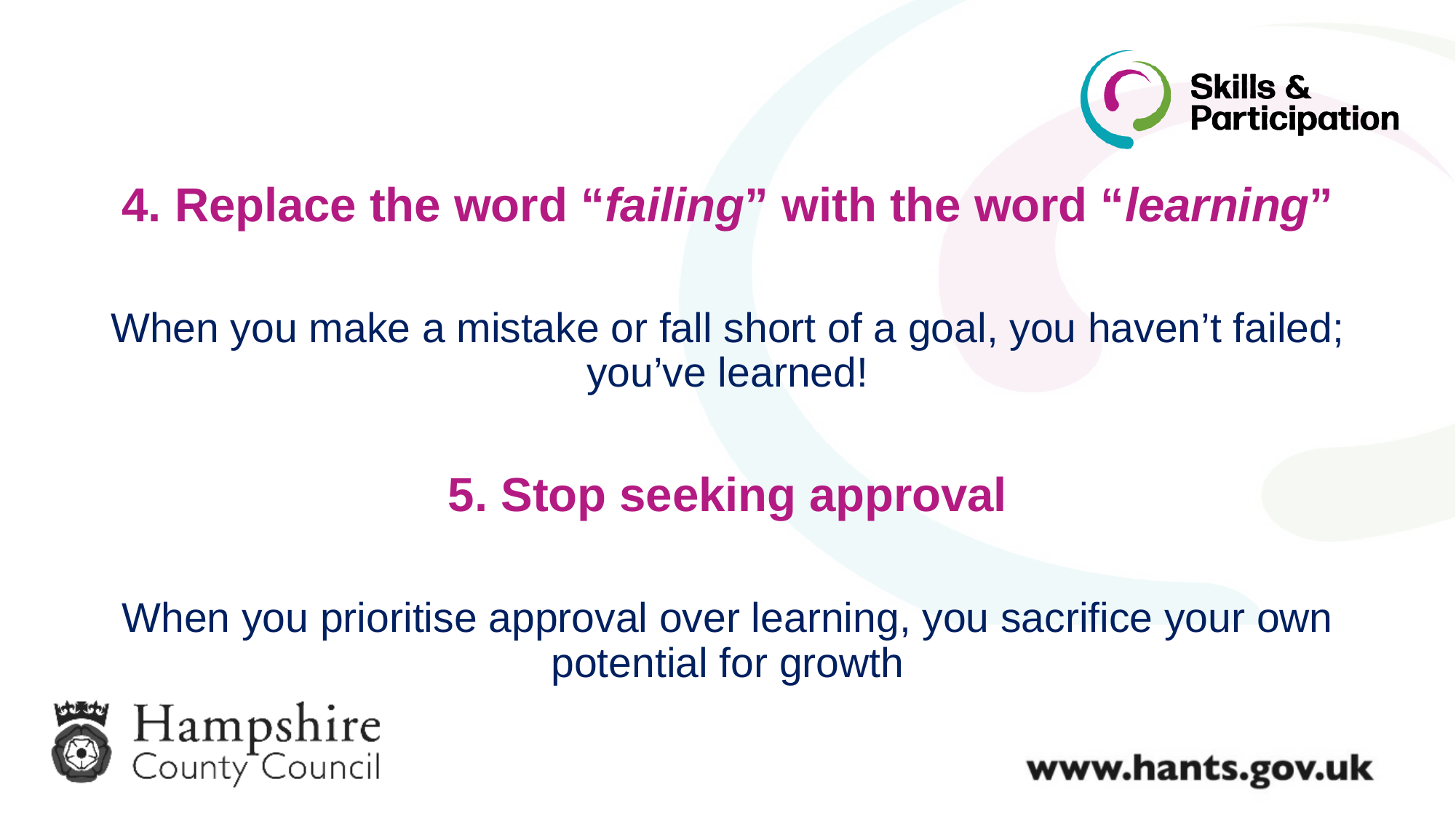

4. Replace the word “failing” with the word “learning”

When you make a mistake or fall short of a goal, you haven’t failed; you’ve learned!

5. Stop seeking approval

When you prioritise approval over learning, you sacrifice your own potential for growth